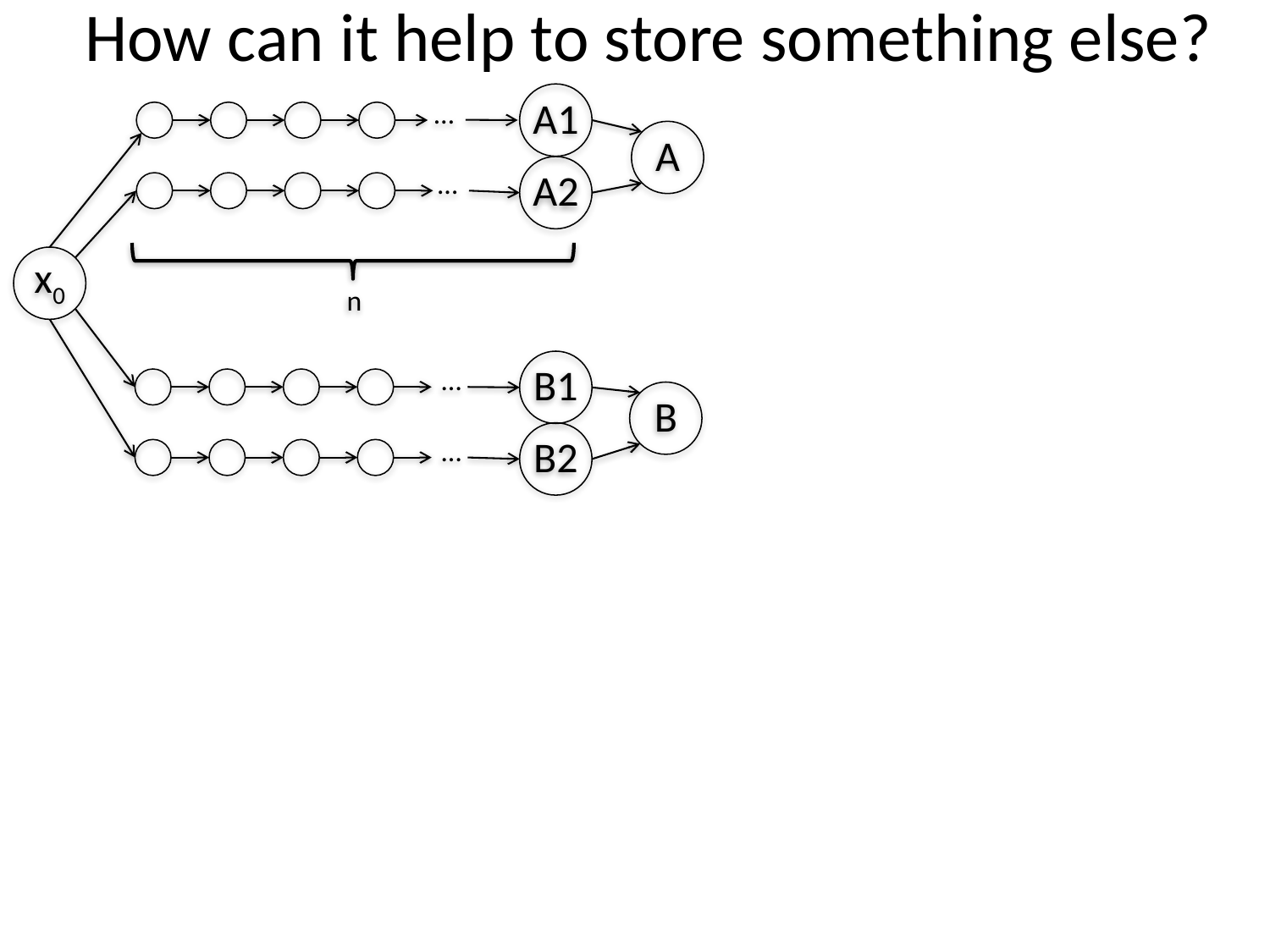

# How can it help to store something else?

…
A1

A
…
A2

x0
n
…
B1

B
…
B2